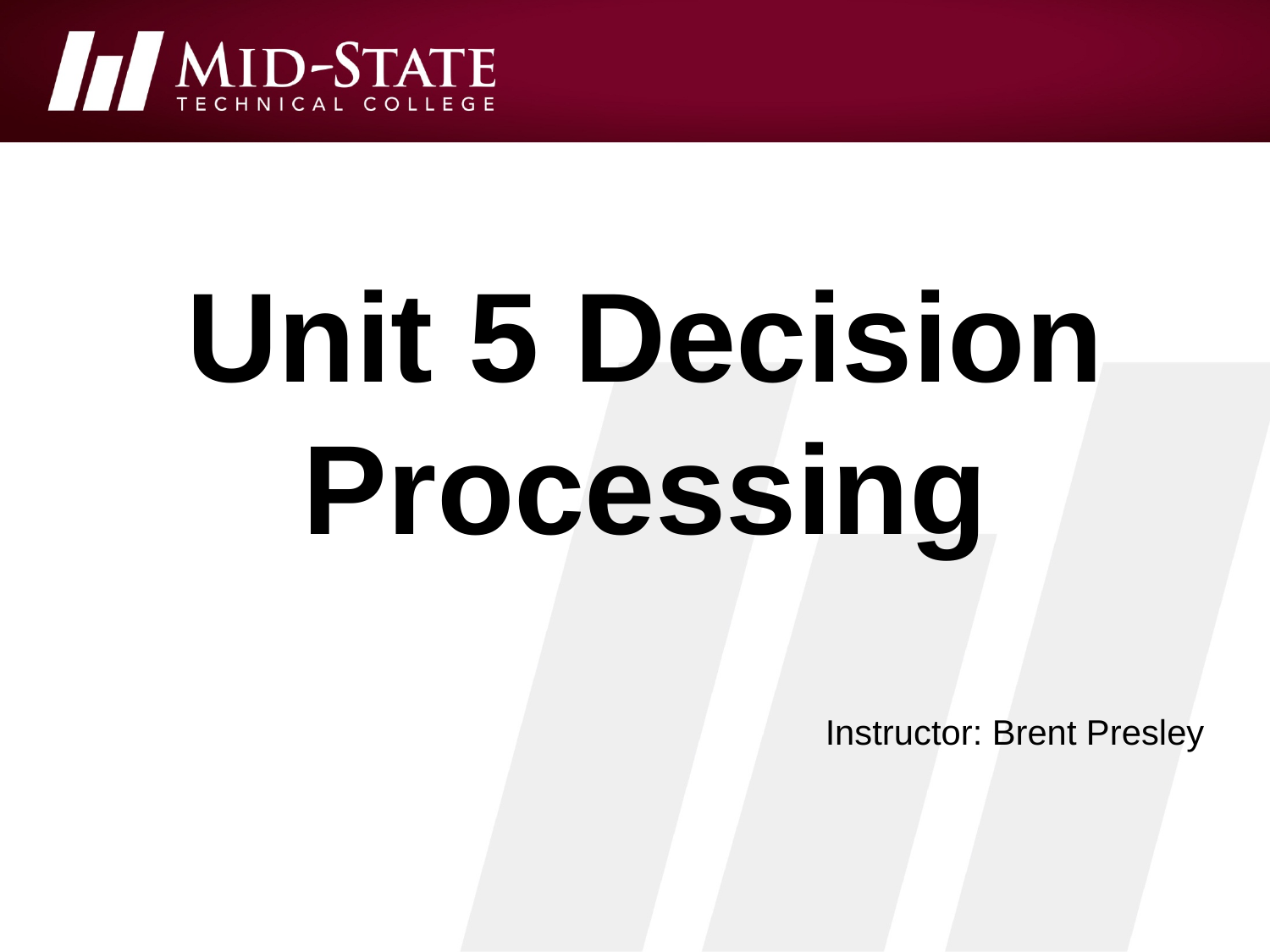

# Unit 5 Decision Processing
Instructor: Brent Presley